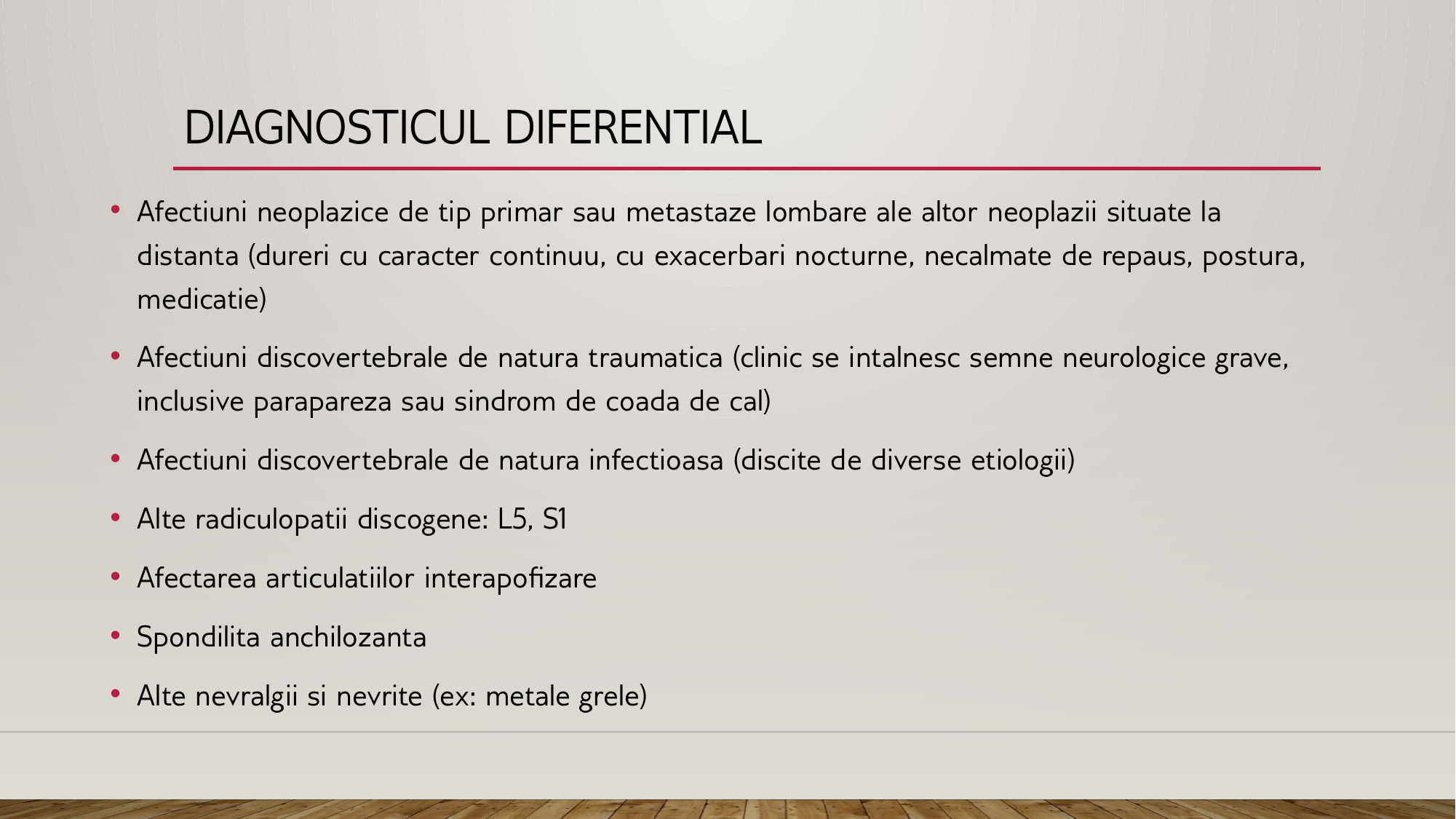

# Diagnosticul diferential
Afectiuni neoplazice de tip primar sau metastaze lombare ale altor neoplazii situate la distanta (dureri cu caracter continuu, cu exacerbari nocturne, necalmate de repaus, postura, medicatie)
Afectiuni discovertebrale de natura traumatica (clinic se intalnesc semne neurologice grave, inclusive parapareza sau sindrom de coada de cal)
Afectiuni discovertebrale de natura infectioasa (discite de diverse etiologii)
Alte radiculopatii discogene: L5, S1
Afectarea articulatiilor interapofizare
Spondilita anchilozanta
Alte nevralgii si nevrite (ex: metale grele)